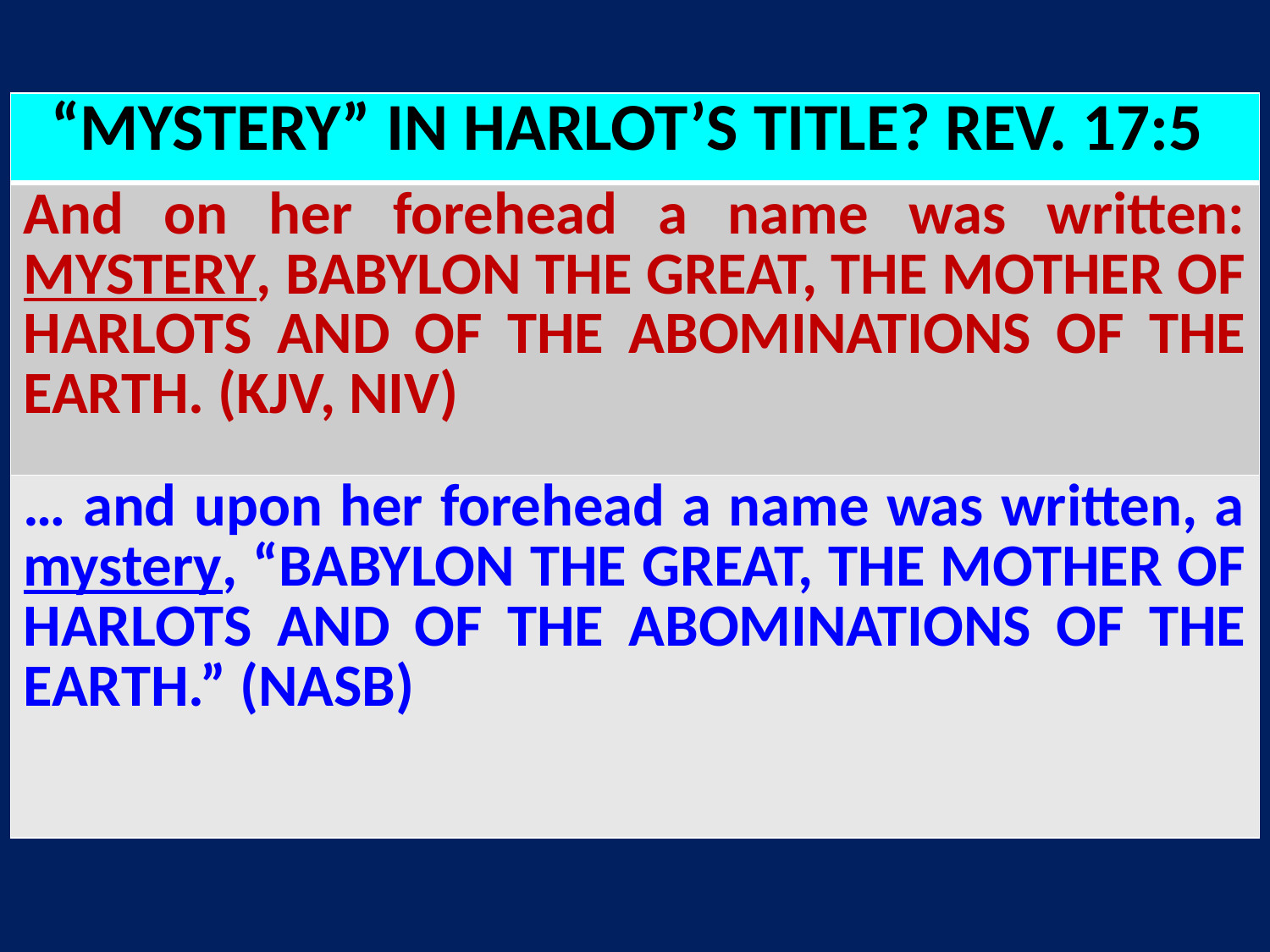

| “MYSTERY” IN HARLOT’S TITLE? REV. 17:5 |
| --- |
| And on her forehead a name was written: MYSTERY, BABYLON THE GREAT, THE MOTHER OF HARLOTS AND OF THE ABOMINATIONS OF THE EARTH. (KJV, NIV) |
| … and upon her forehead a name was written, a mystery, “BABYLON THE GREAT, THE MOTHER OF HARLOTS AND OF THE ABOMINATIONS OF THE EARTH.” (NASB) |